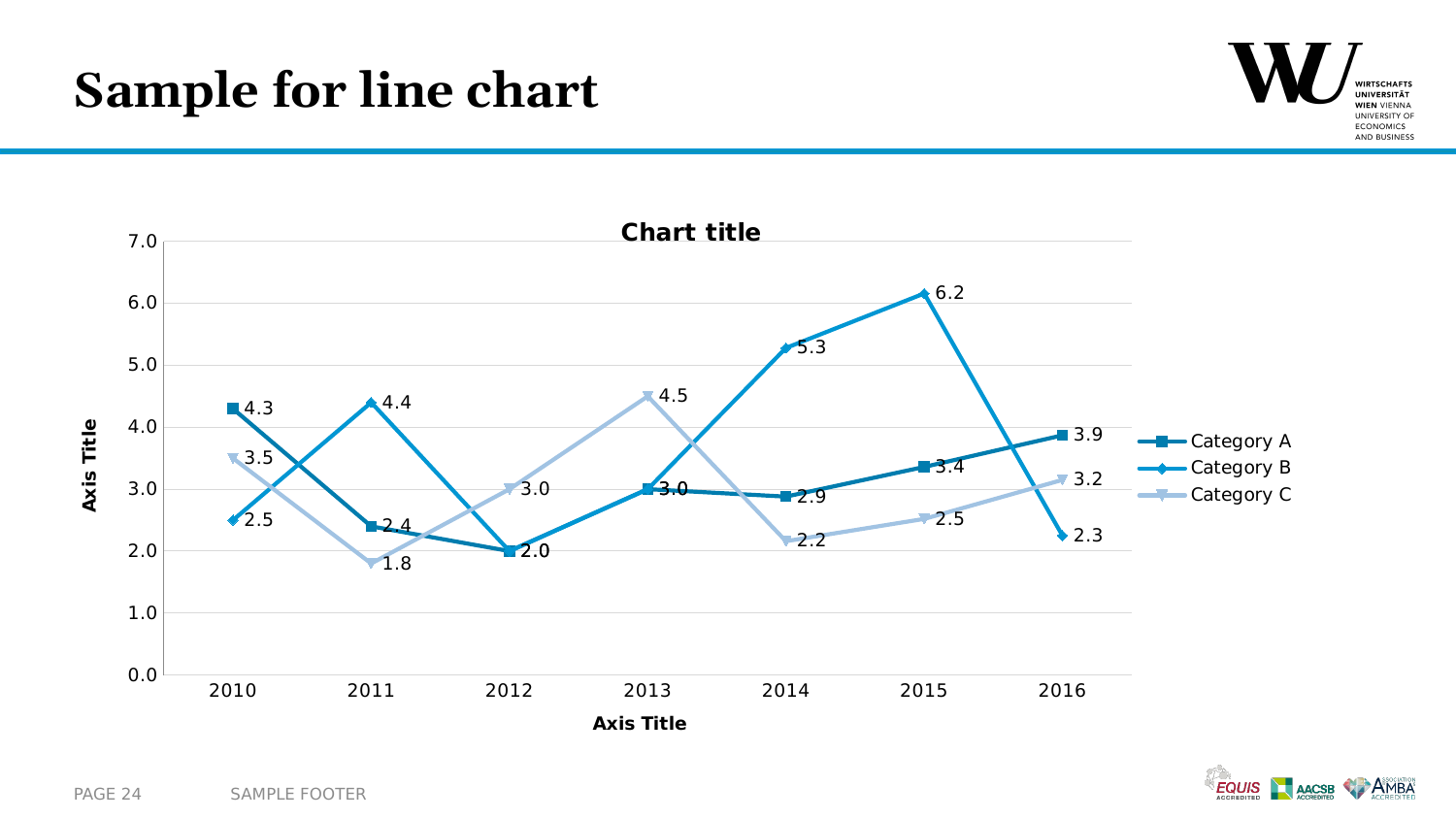

# Sample for line chart

### Chart: Chart title

| Category | Category A | Category B | Category C |
|---|---|---|---|
| 2010 | 4.3 | 2.5 | 3.5 |
| 2011 | 2.4 | 4.4 | 1.8 |
| 2012 | 2.0 | 2.0 | 3.0 |
| 2013 | 3.0 | 3.0 | 4.5 |
| 2014 | 2.88 | 5.28 | 2.16 |
| 2015 | 3.36 | 6.16 | 2.52 |
| 2016 | 3.87 | 2.25 | 3.15 |
Page 24
Sample Footer